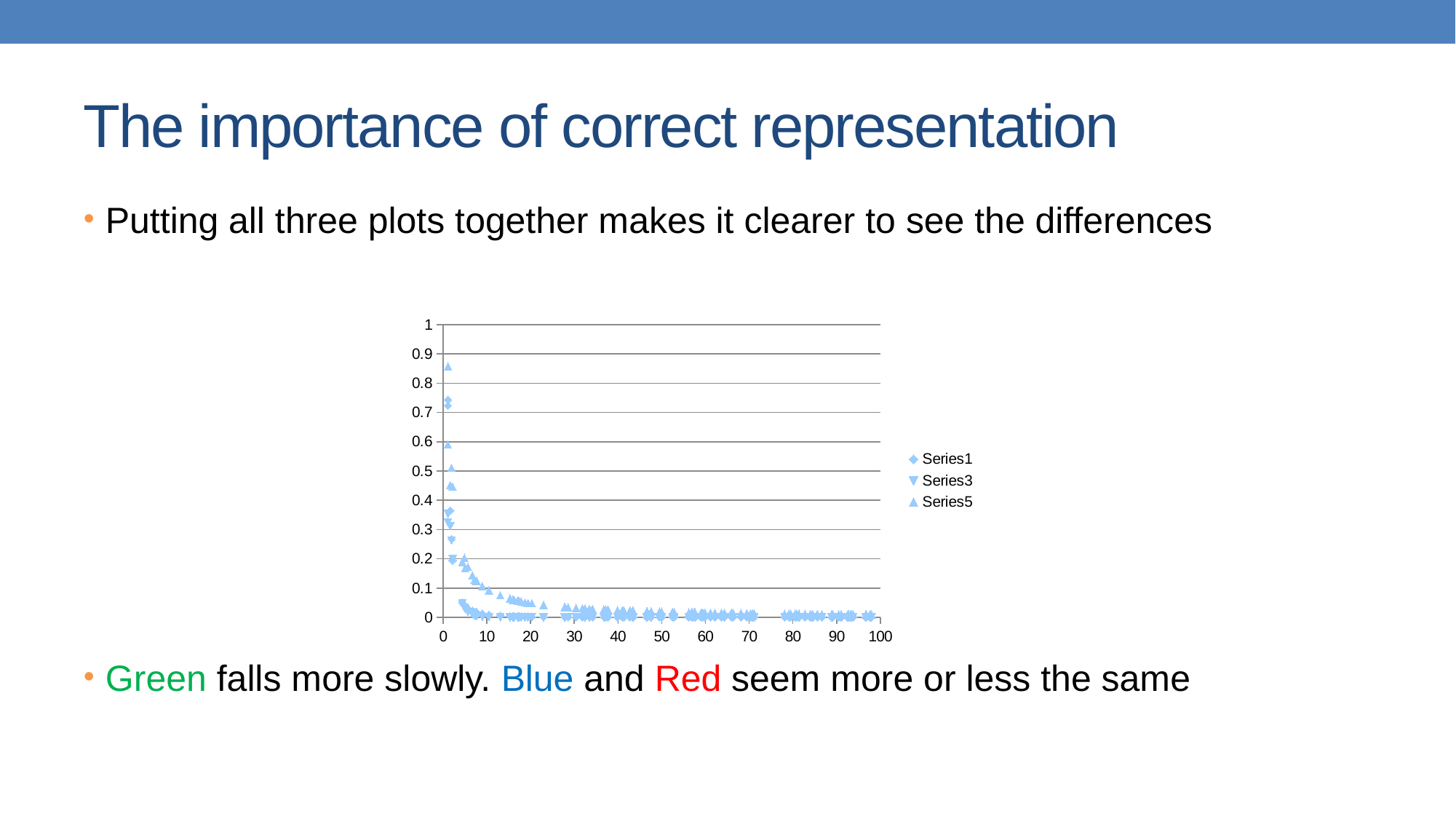

# The importance of correct representation
Putting all three plots together makes it clearer to see the differences

Green falls more slowly. Blue and Red seem more or less the same

### Chart

| Category |  |  |  |
|---|---|---|---|